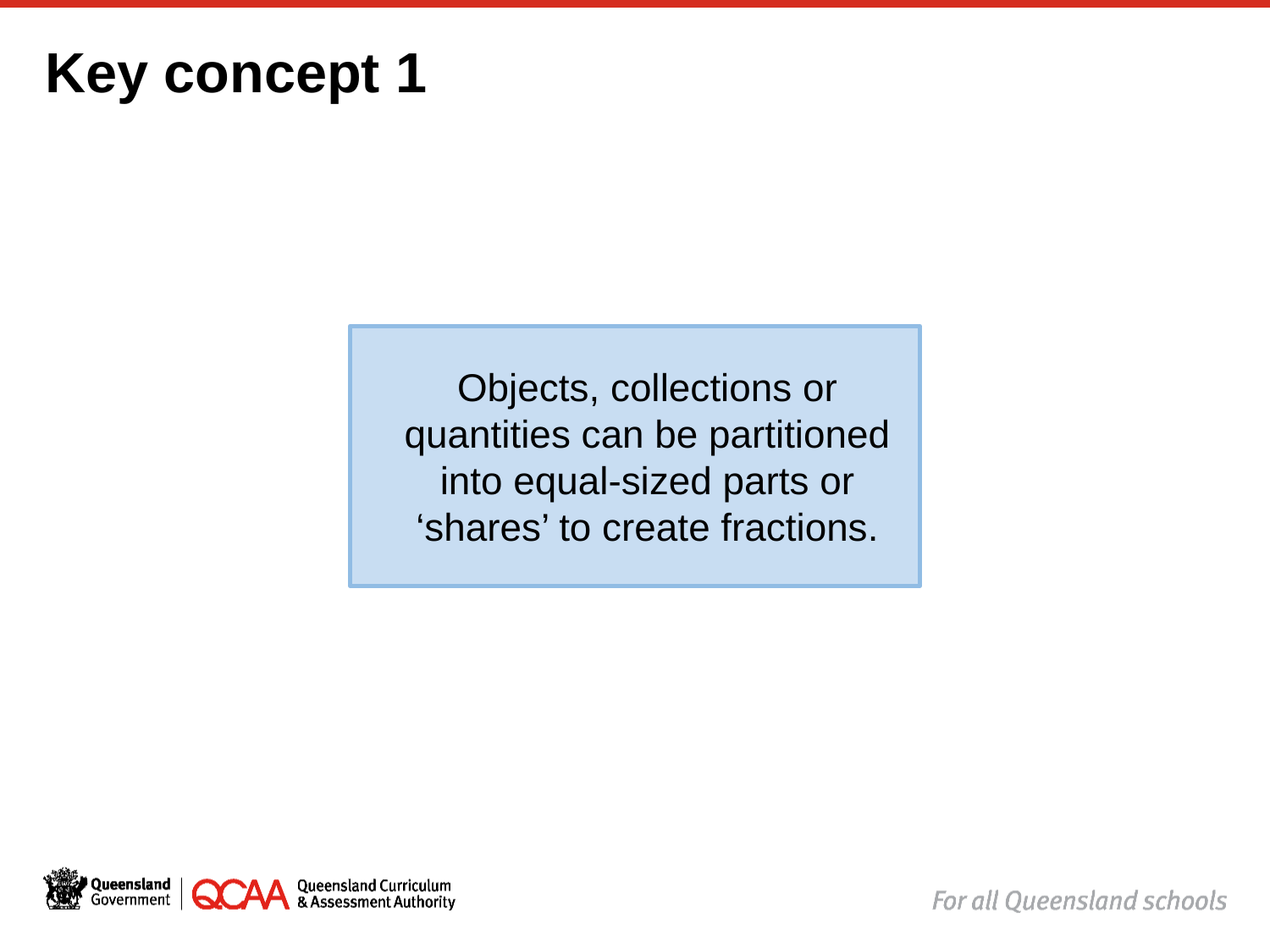

# Key concept 1
Objects, collections or quantities can be partitioned into equal-sized parts or ‘shares’ to create fractions.